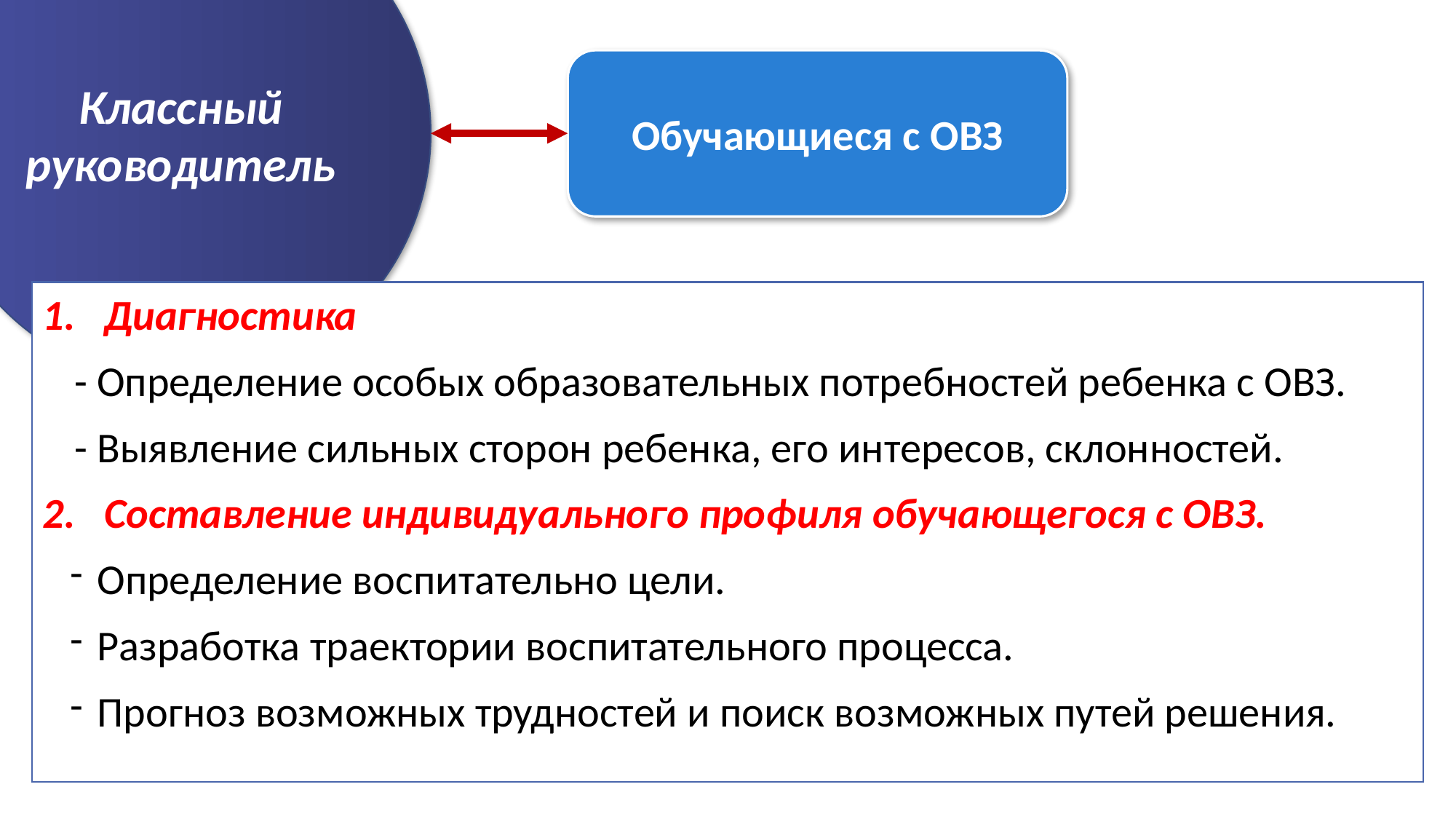

Классный руководитель
Обучающиеся с ОВЗ
Диагностика
- Определение особых образовательных потребностей ребенка с ОВЗ.
- Выявление сильных сторон ребенка, его интересов, склонностей.
Составление индивидуального профиля обучающегося с ОВЗ.
Определение воспитательно цели.
Разработка траектории воспитательного процесса.
Прогноз возможных трудностей и поиск возможных путей решения.